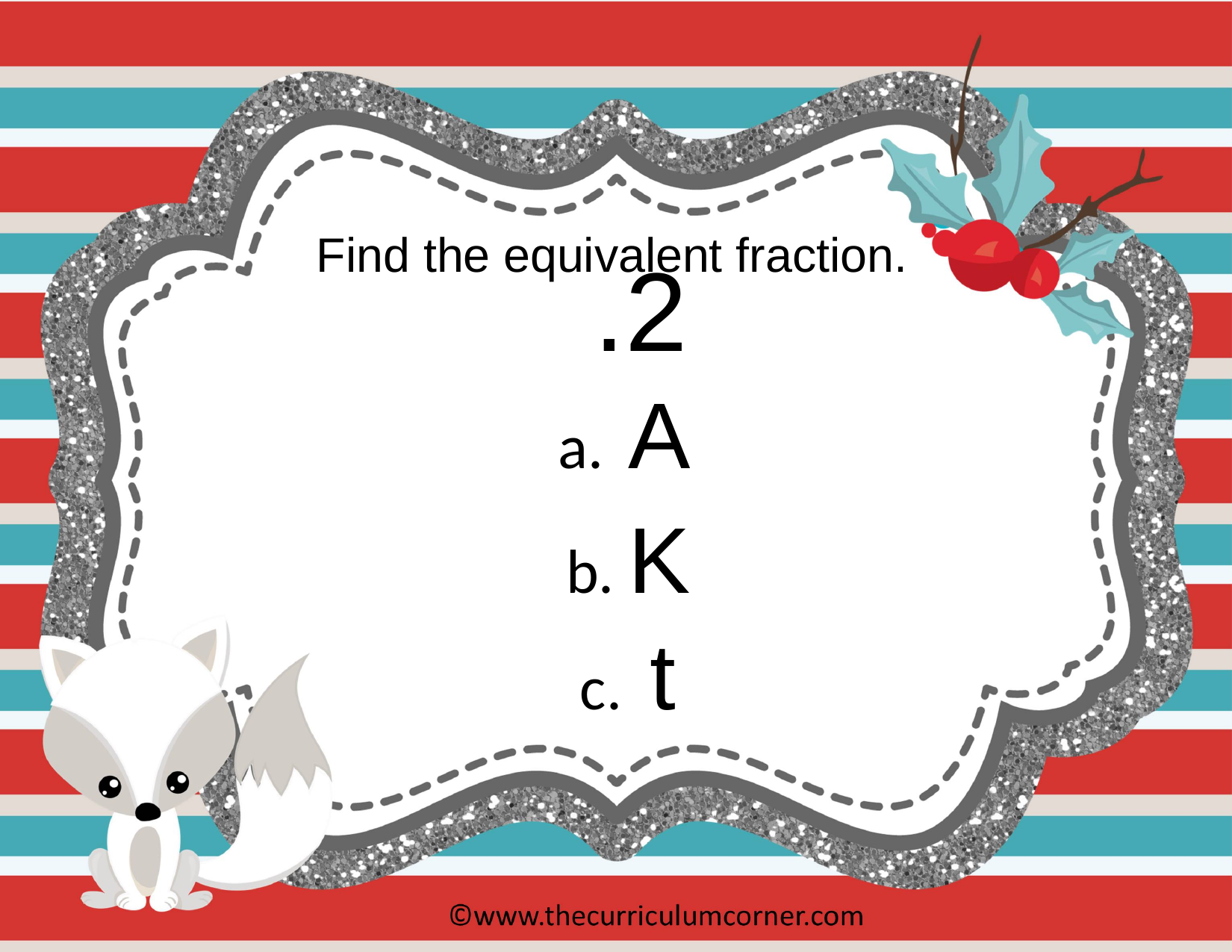

Find the equivalent fraction.
.2
 A
b. K
c.  t